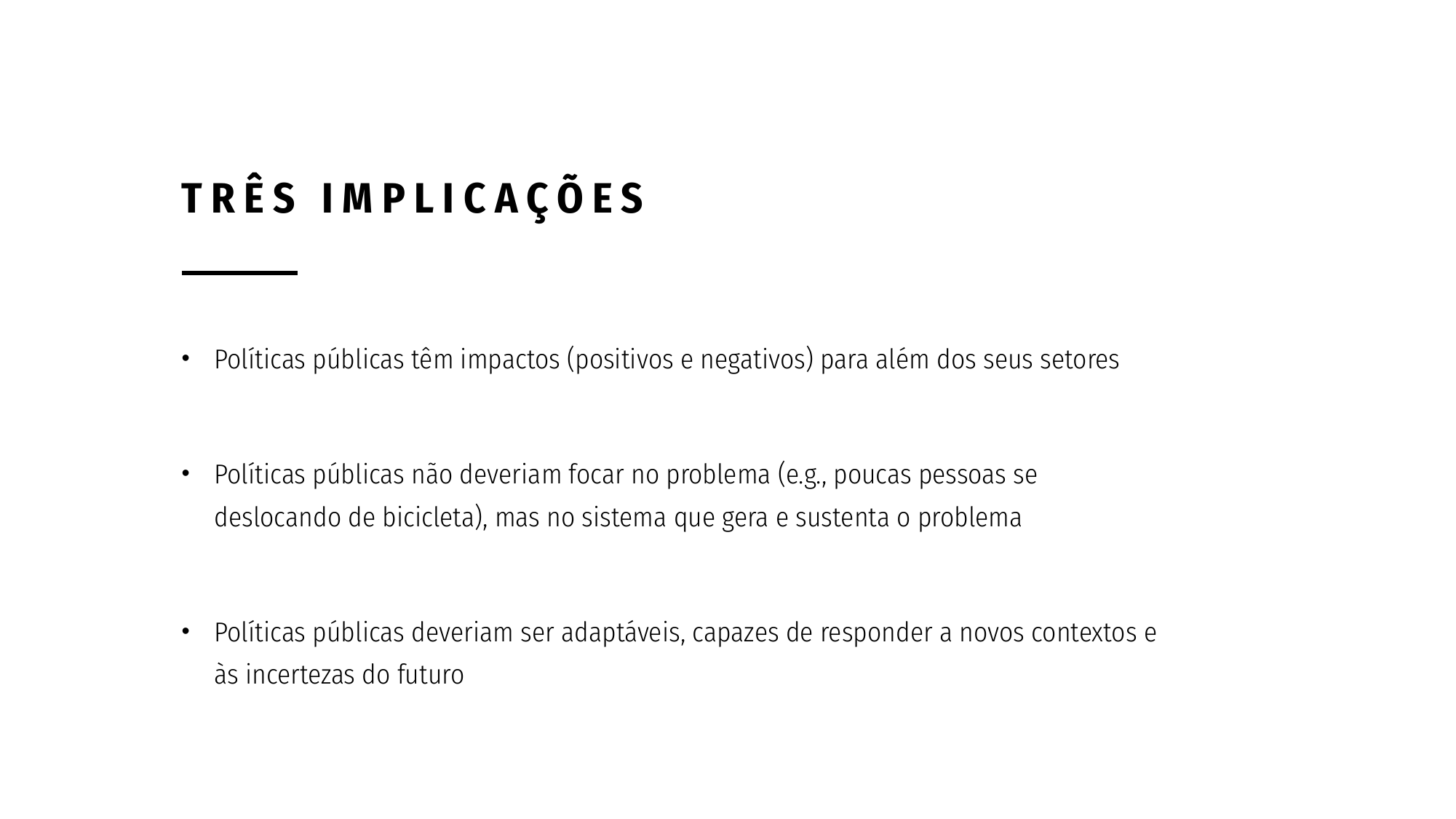

# Três IMPLICAÇÕES
Políticas públicas têm impactos (positivos e negativos) para além dos seus setores
Políticas públicas não deveriam focar no problema (e.g., poucas pessoas se deslocando de bicicleta), mas no sistema que gera e sustenta o problema
Políticas públicas deveriam ser adaptáveis, capazes de responder a novos contextos e às incertezas do futuro